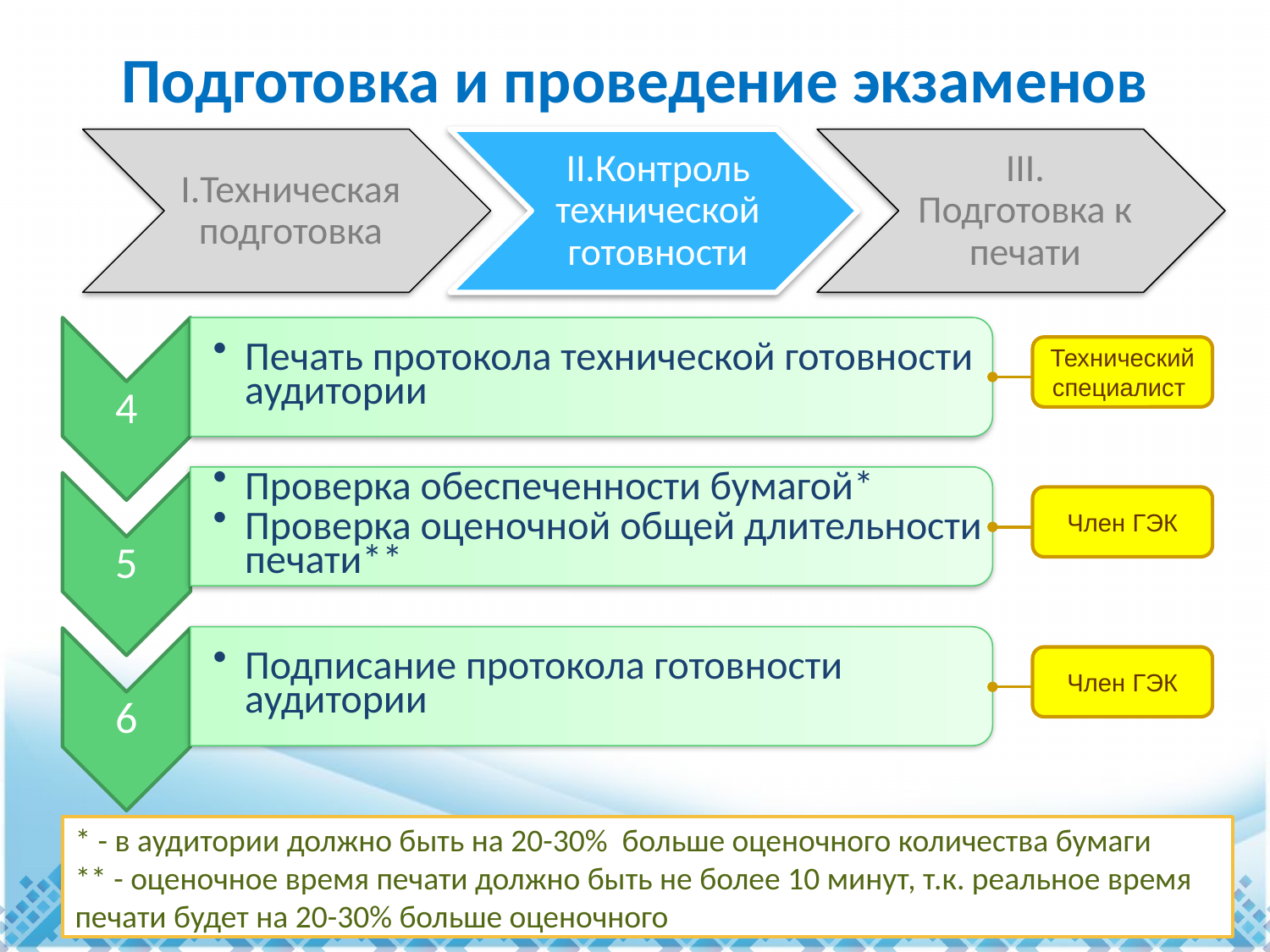

# Подготовка и проведение экзаменов
I.Техническая подготовка
II.Контроль технической готовности
III. Подготовка к печати
4
Печать протокола технической готовности аудитории
5
Проверка обеспеченности бумагой*
Проверка оценочной общей длительности печати**
6
Подписание протокола готовности аудитории
Технический специалист
Член ГЭК
Член ГЭК
* - в аудитории должно быть на 20-30%  больше оценочного количества бумаги
** - оценочное время печати должно быть не более 10 минут, т.к. реальное время печати будет на 20-30% больше оценочного